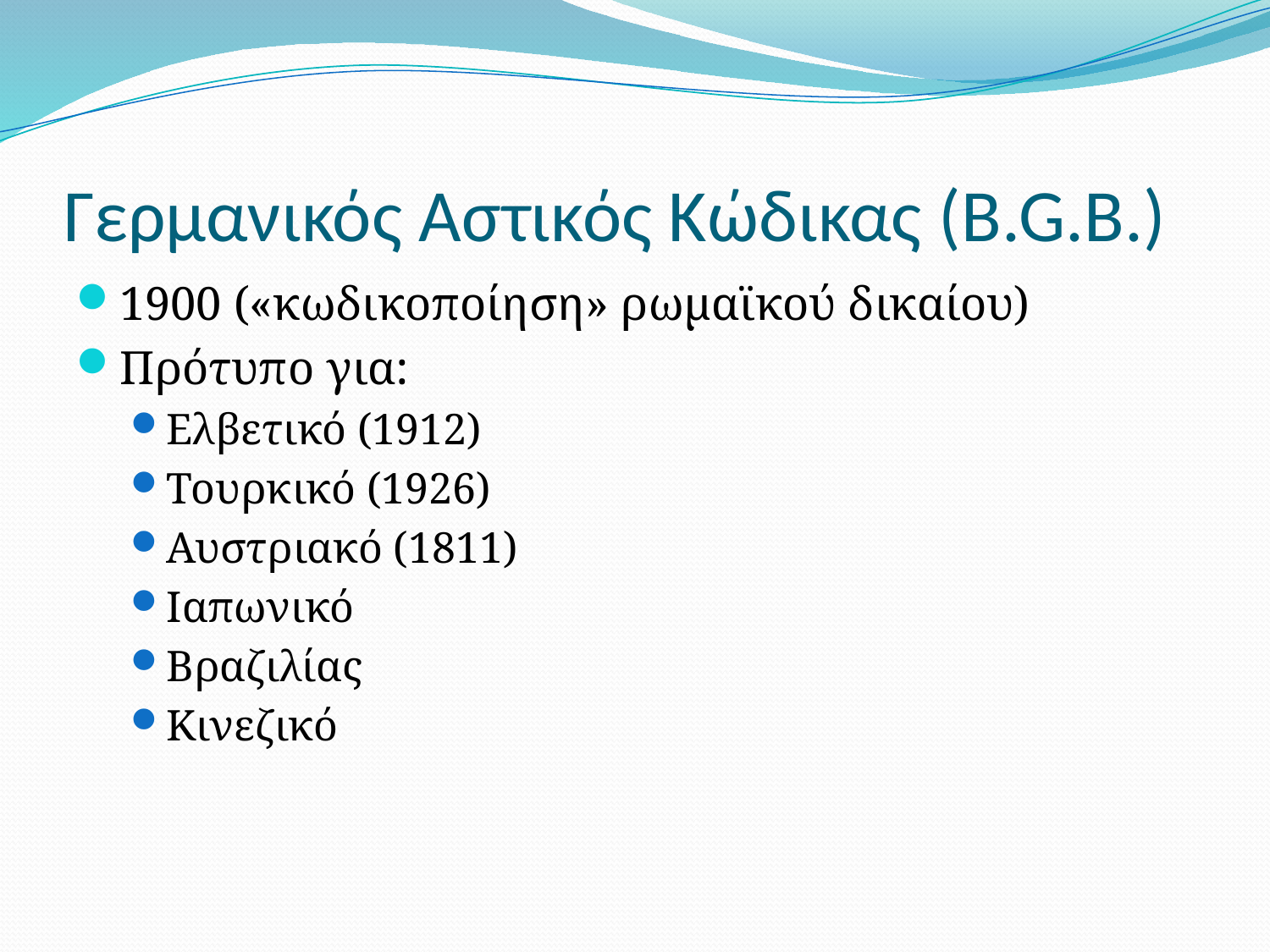

# Γερμανικός Αστικός Κώδικας (B.G.B.)
1900 («κωδικοποίηση» ρωμαϊκού δικαίου)
Πρότυπο για:
Ελβετικό (1912)
Τουρκικό (1926)
Αυστριακό (1811)
Ιαπωνικό
Βραζιλίας
Κινεζικό